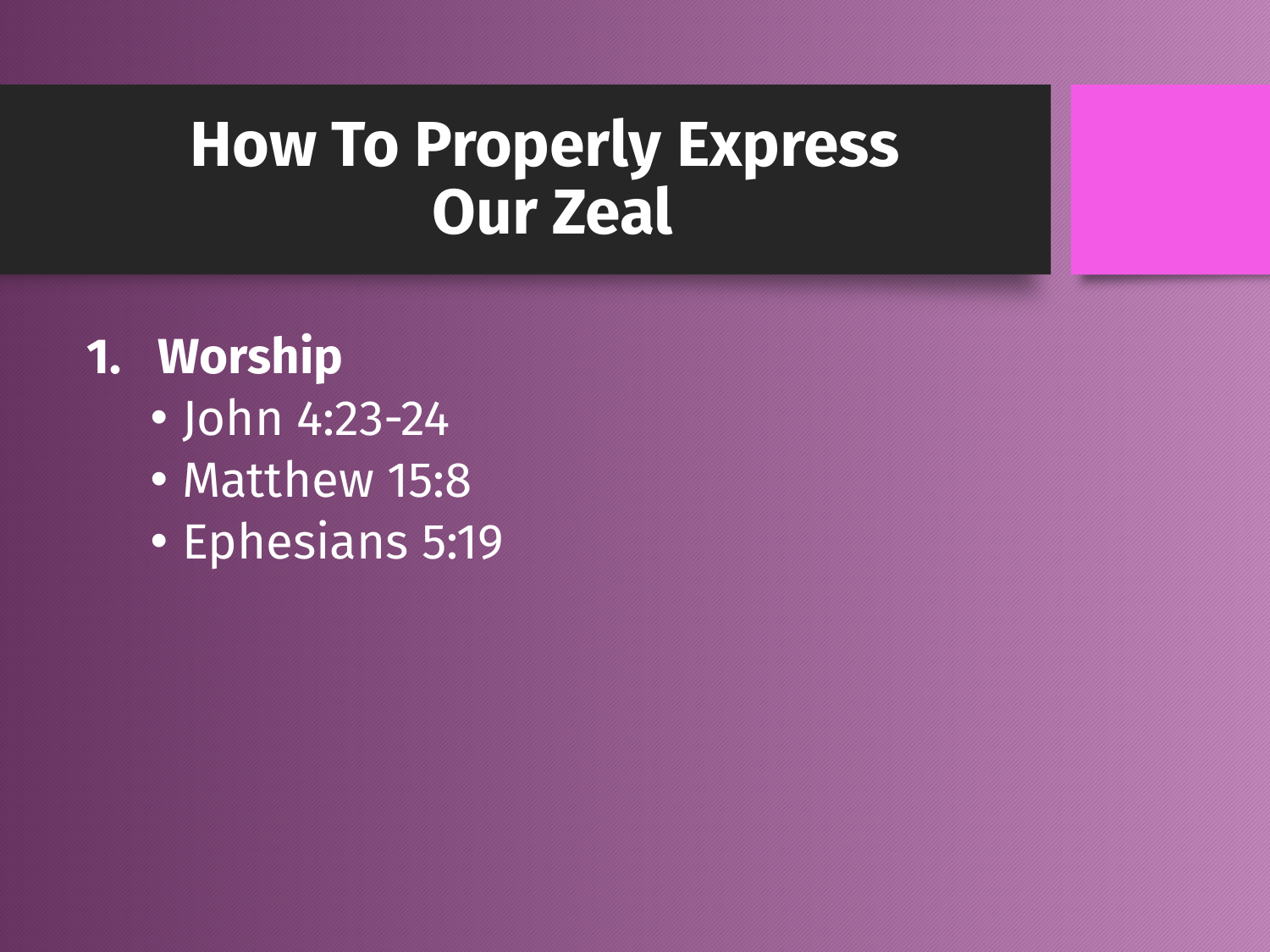

# How To Properly Express Our Zeal
Worship
John 4:23-24
Matthew 15:8
Ephesians 5:19